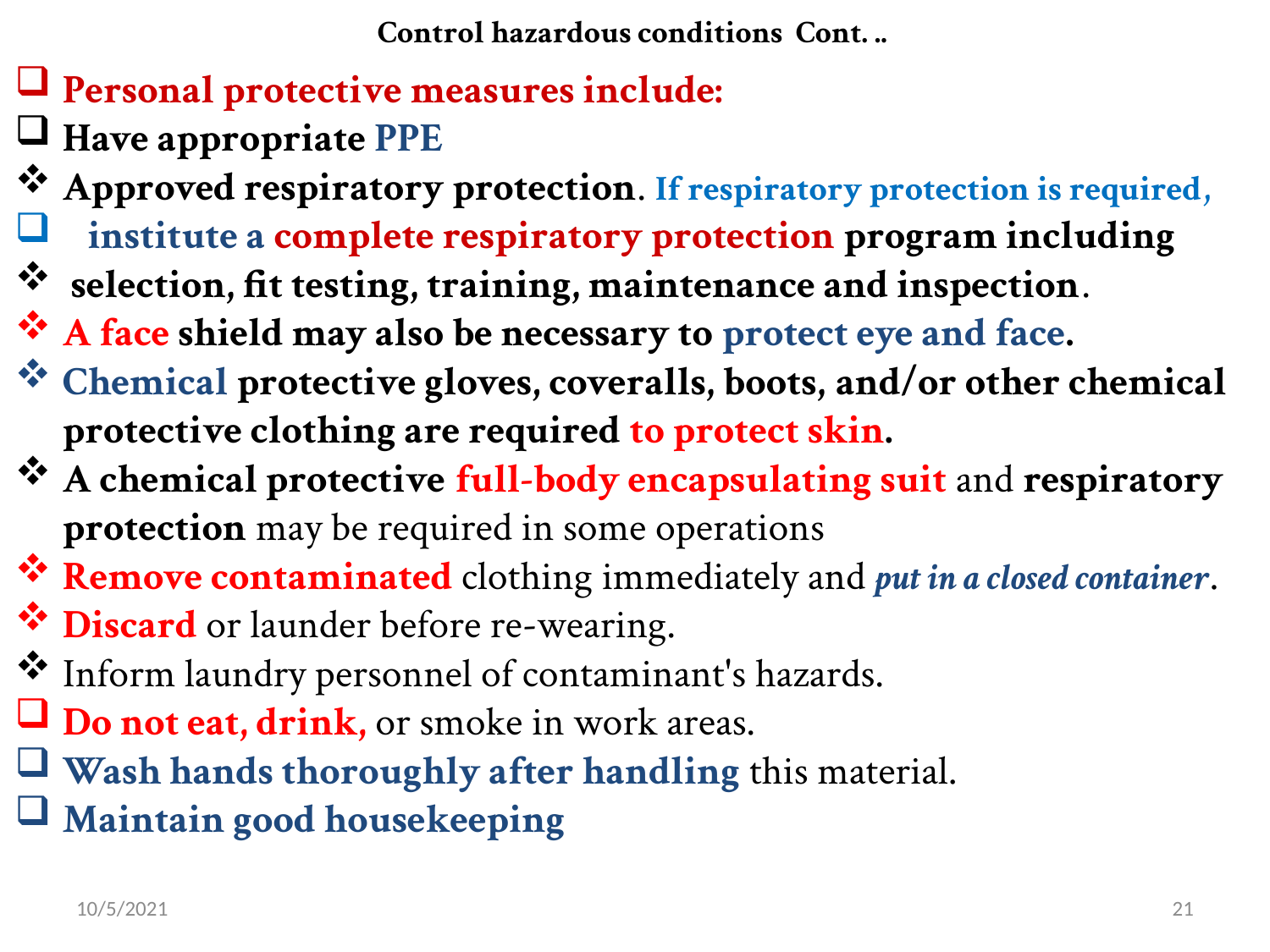

Control hazardous conditions  Cont. ..
Personal protective measures include:
Have appropriate PPE
Approved respiratory protection. If respiratory protection is required,
 institute a complete respiratory protection program including
 selection, fit testing, training, maintenance and inspection.
A face shield may also be necessary to protect eye and face.
Chemical protective gloves, coveralls, boots, and/or other chemical protective clothing are required to protect skin.
A chemical protective full-body encapsulating suit and respiratory protection may be required in some operations
Remove contaminated clothing immediately and put in a closed container.
Discard or launder before re-wearing.
Inform laundry personnel of contaminant's hazards.
Do not eat, drink, or smoke in work areas.
Wash hands thoroughly after handling this material.
Maintain good housekeeping
10/5/2021
21